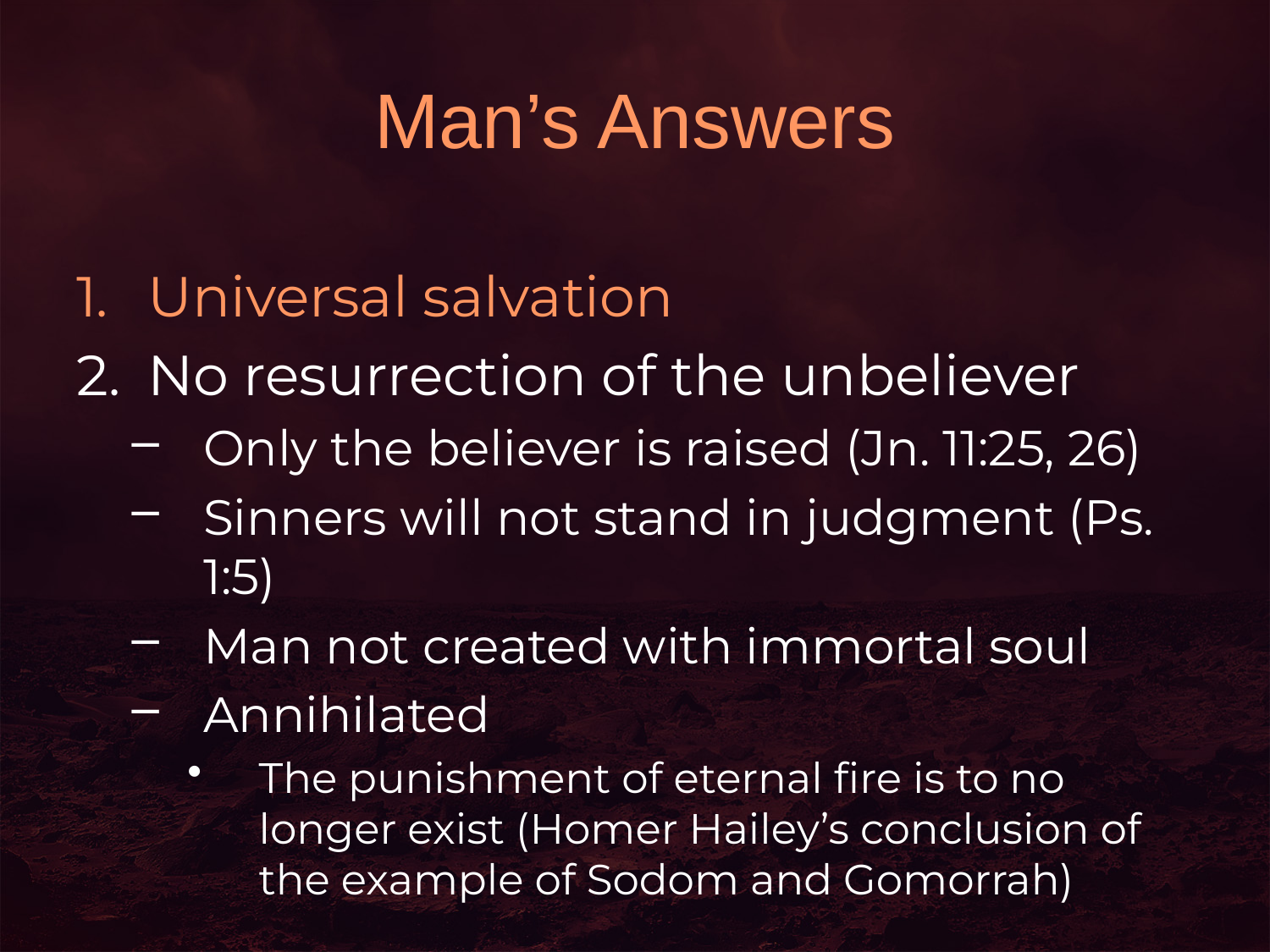

# Man’s Answers
Universal salvation
No resurrection of the unbeliever
Only the believer is raised (Jn. 11:25, 26)
Sinners will not stand in judgment (Ps. 1:5)
Man not created with immortal soul
Annihilated
The punishment of eternal fire is to no longer exist (Homer Hailey’s conclusion of the example of Sodom and Gomorrah)